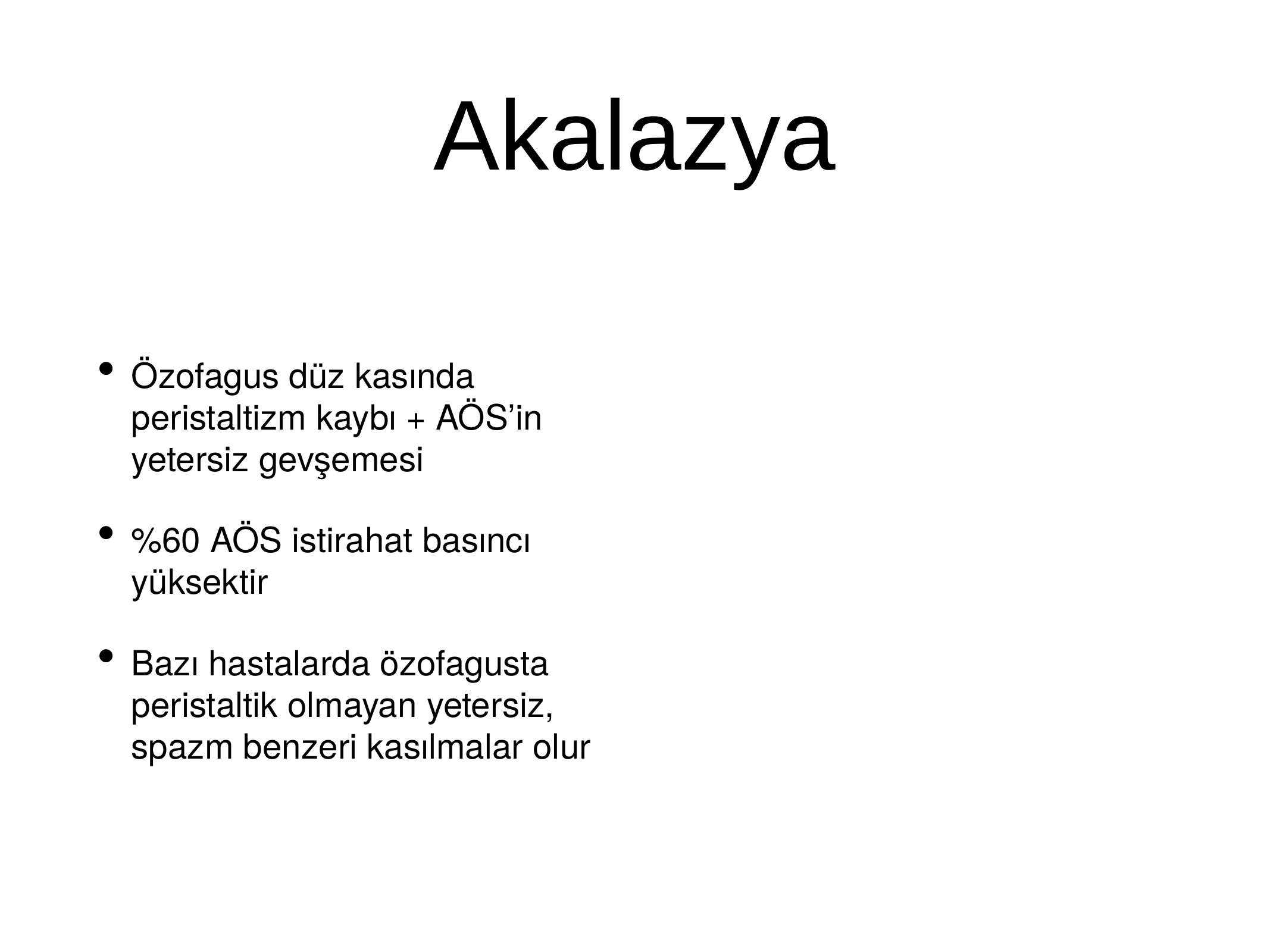

# Akalazya
Özofagus düz kasında peristaltizm kaybı + AÖS’in yetersiz gevşemesi
%60 AÖS istirahat basıncı yüksektir
Bazı hastalarda özofagusta peristaltik olmayan yetersiz, spazm benzeri kasılmalar olur